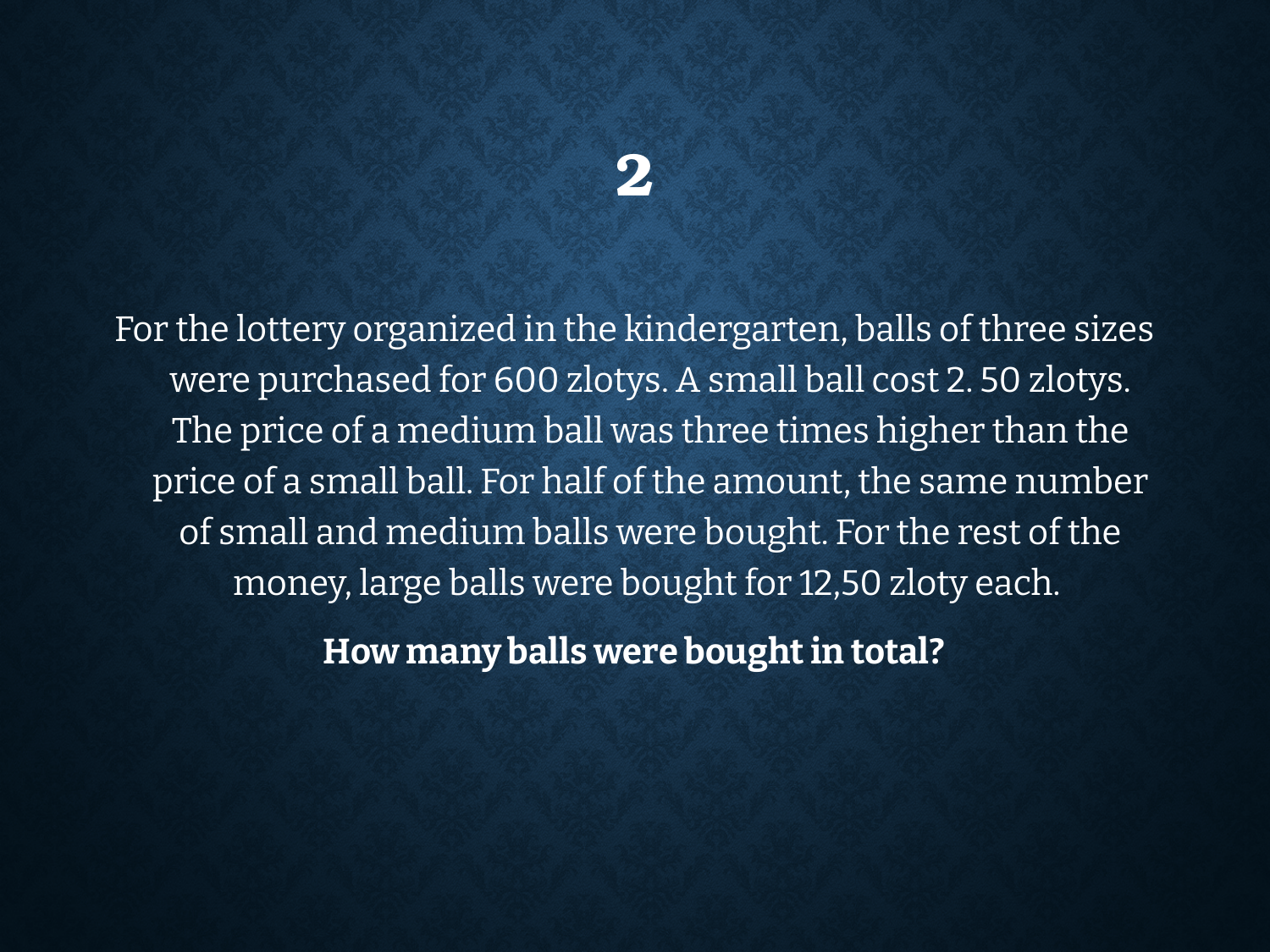

# 2
For the lottery organized in the kindergarten, balls of three sizes were purchased for 600 zlotys. A small ball cost 2. 50 zlotys. The price of a medium ball was three times higher than the price of a small ball. For half of the amount, the same number of small and medium balls were bought. For the rest of the money, large balls were bought for 12,50 zloty each.
How many balls were bought in total?